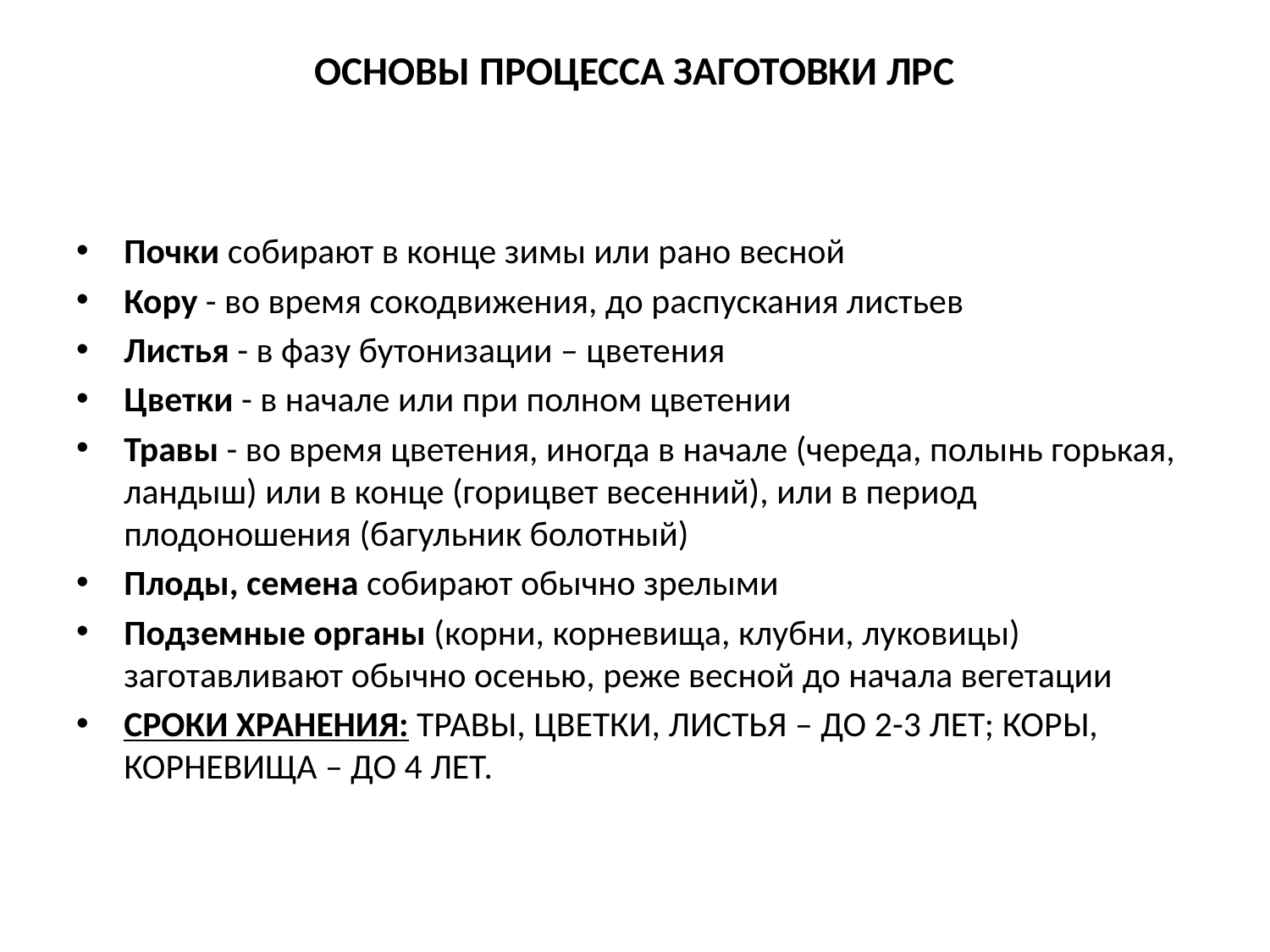

# Основы процесса заготовки ЛРС
Почки собирают в конце зимы или рано весной
Кору - во время сокодвижения, до распускания листьев
Листья - в фазу бутонизации – цветения
Цветки - в начале или при полном цветении
Травы - во время цветения, иногда в начале (череда, полынь горькая, ландыш) или в конце (горицвет весенний), или в период плодоношения (багульник болотный)
Плоды, семена собирают обычно зрелыми
Подземные органы (корни, корневища, клубни, луковицы) заготавливают обычно осенью, реже весной до начала вегетации
Сроки хранения: травы, цветки, листья – до 2-3 лет; коры, корневища – до 4 лет.